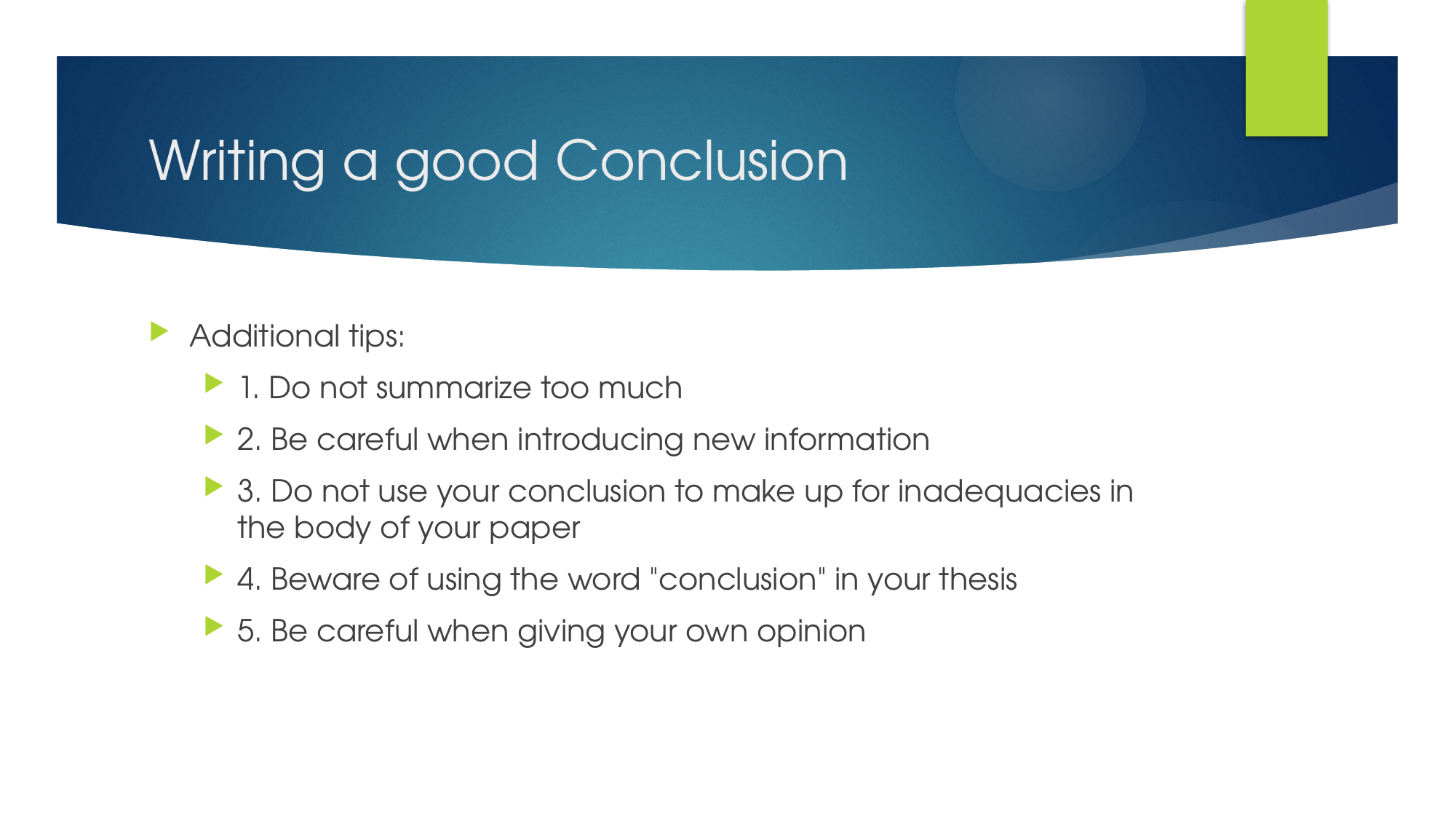

# Writing a good Conclusion
Additional tips:
1. Do not summarize too much
2. Be careful when introducing new information
3. Do not use your conclusion to make up for inadequacies in the body of your paper
4. Beware of using the word "conclusion" in your thesis
5. Be careful when giving your own opinion